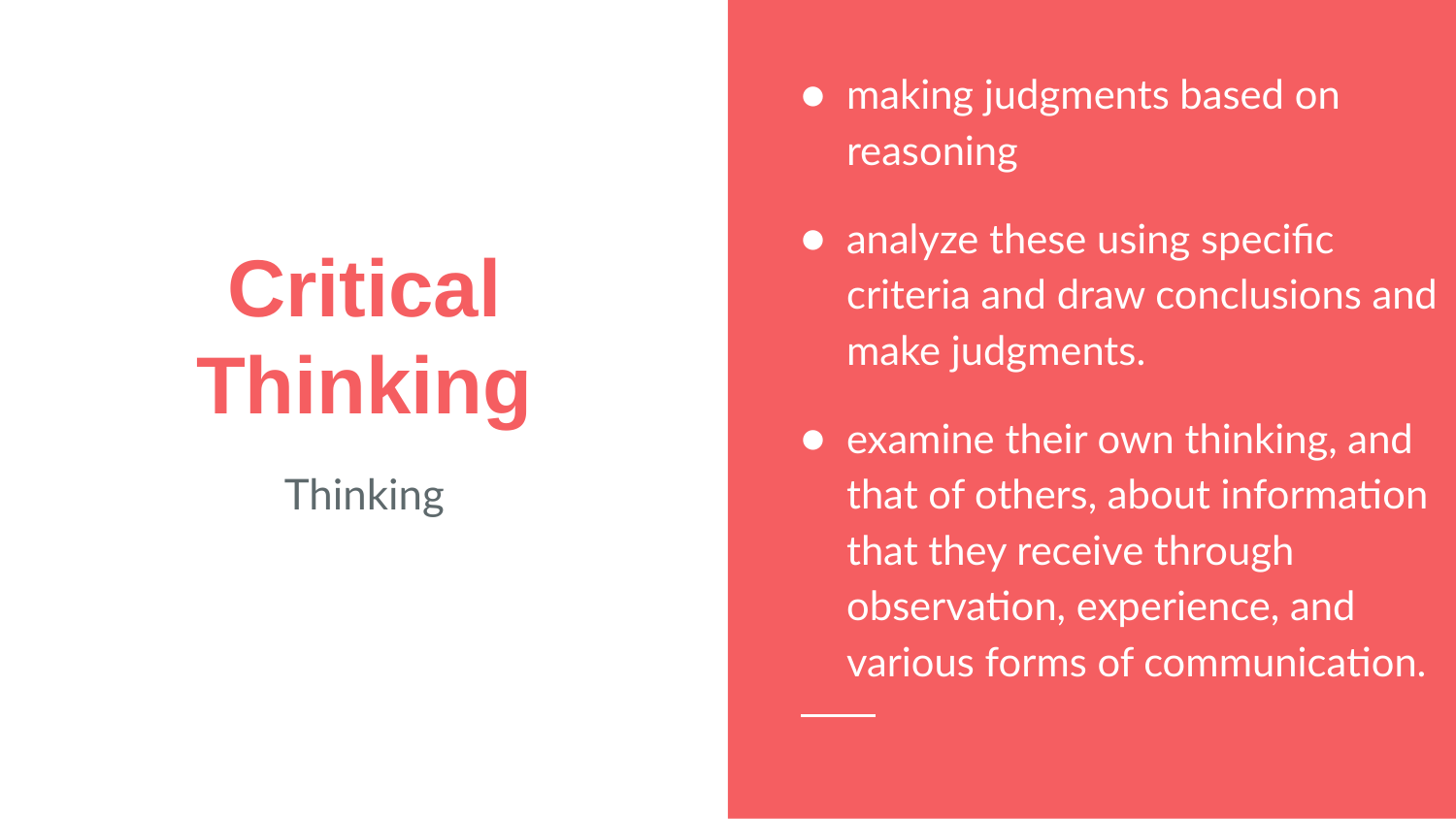

making judgments based on reasoning
analyze these using specific criteria and draw conclusions and make judgments.
examine their own thinking, and that of others, about information that they receive through observation, experience, and various forms of communication.
# Critical Thinking
Thinking